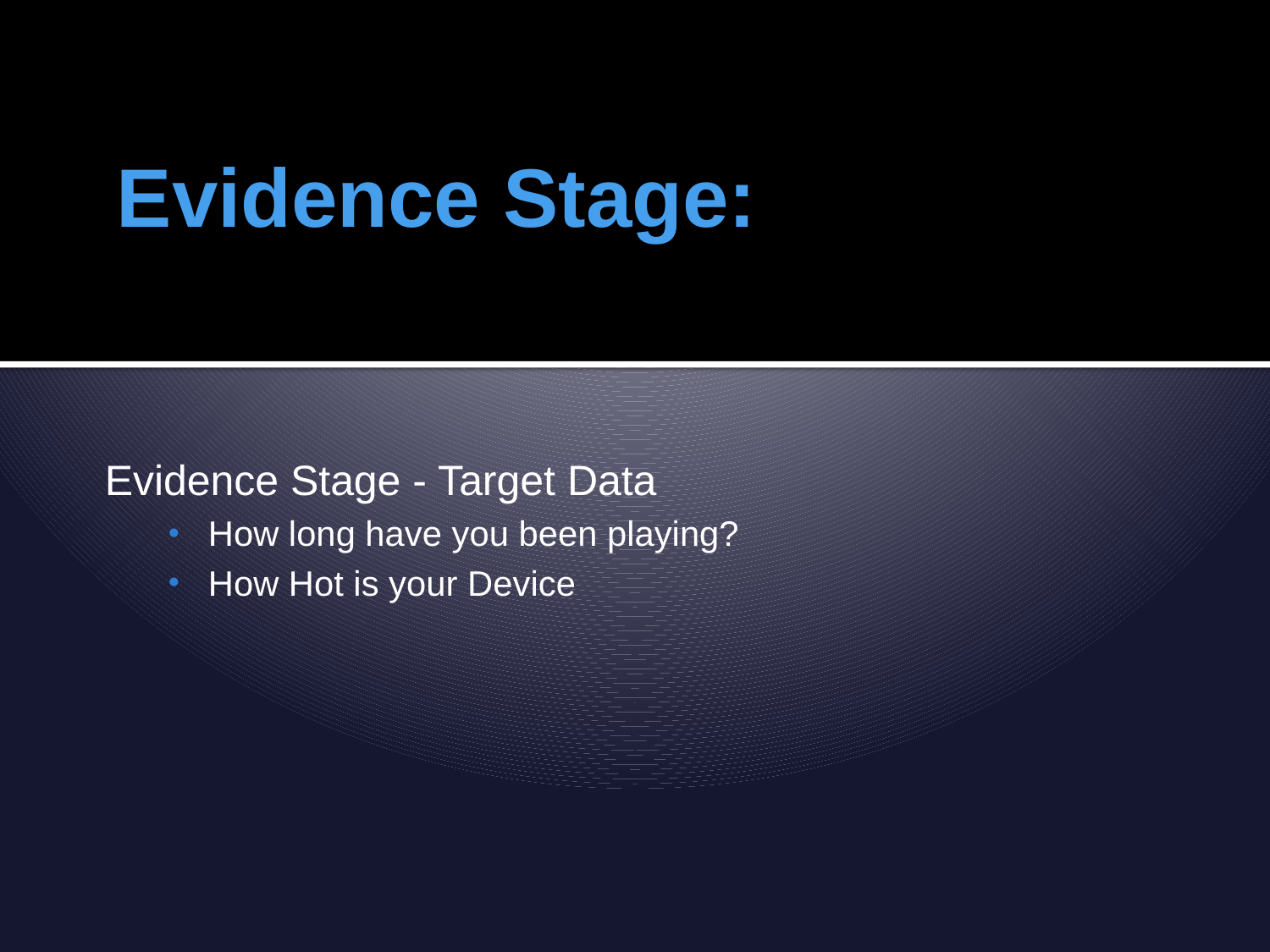

# Evidence Stage:
Evidence Stage - Target Data
How long have you been playing?
How Hot is your Device